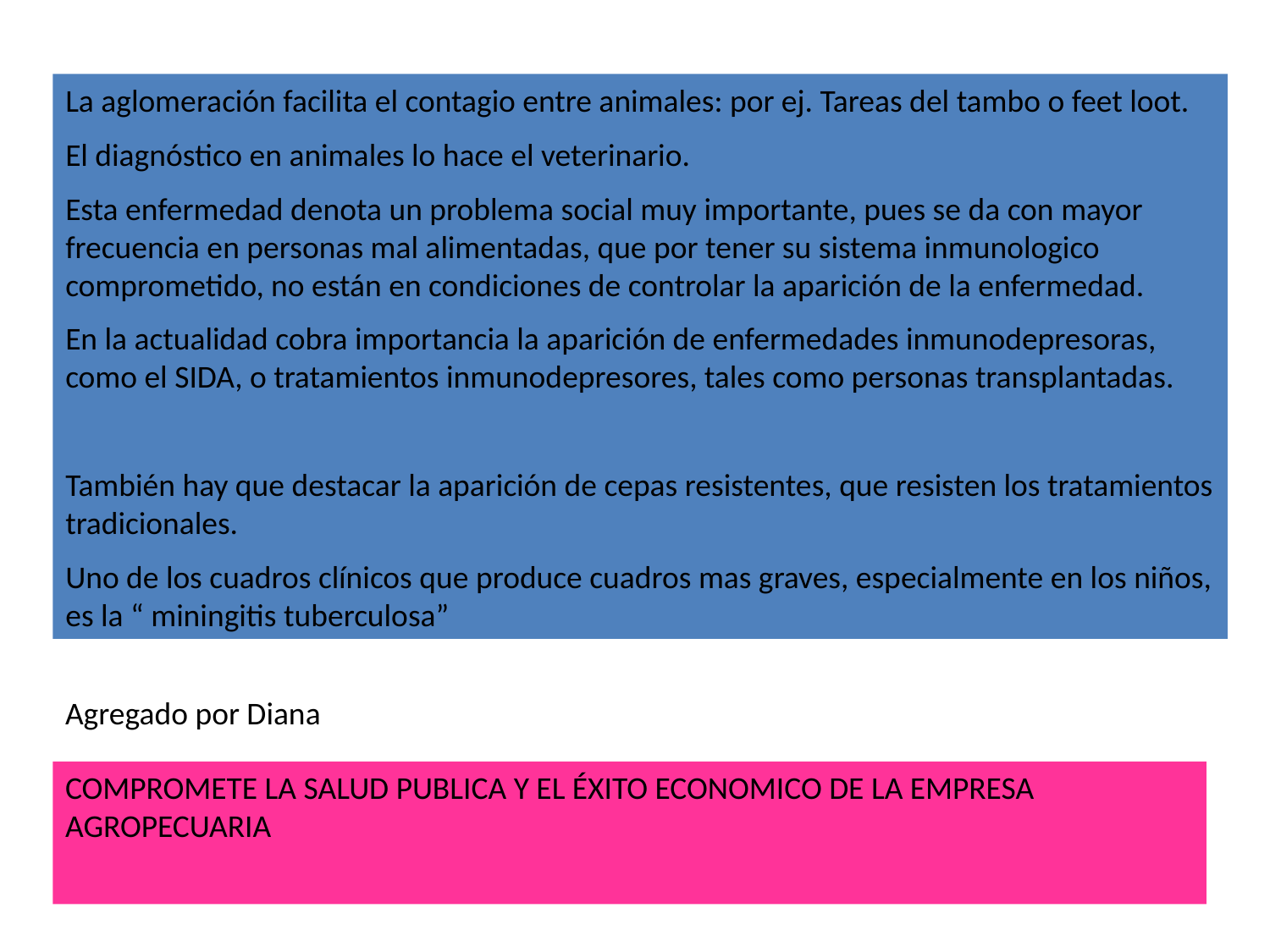

La aglomeración facilita el contagio entre animales: por ej. Tareas del tambo o feet loot.
El diagnóstico en animales lo hace el veterinario.
Esta enfermedad denota un problema social muy importante, pues se da con mayor frecuencia en personas mal alimentadas, que por tener su sistema inmunologico comprometido, no están en condiciones de controlar la aparición de la enfermedad.
En la actualidad cobra importancia la aparición de enfermedades inmunodepresoras, como el SIDA, o tratamientos inmunodepresores, tales como personas transplantadas.

También hay que destacar la aparición de cepas resistentes, que resisten los tratamientos tradicionales.
Uno de los cuadros clínicos que produce cuadros mas graves, especialmente en los niños, es la “ miningitis tuberculosa”

Agregado por Diana
COMPROMETE LA SALUD PUBLICA Y EL ÉXITO ECONOMICO DE LA EMPRESA AGROPECUARIA